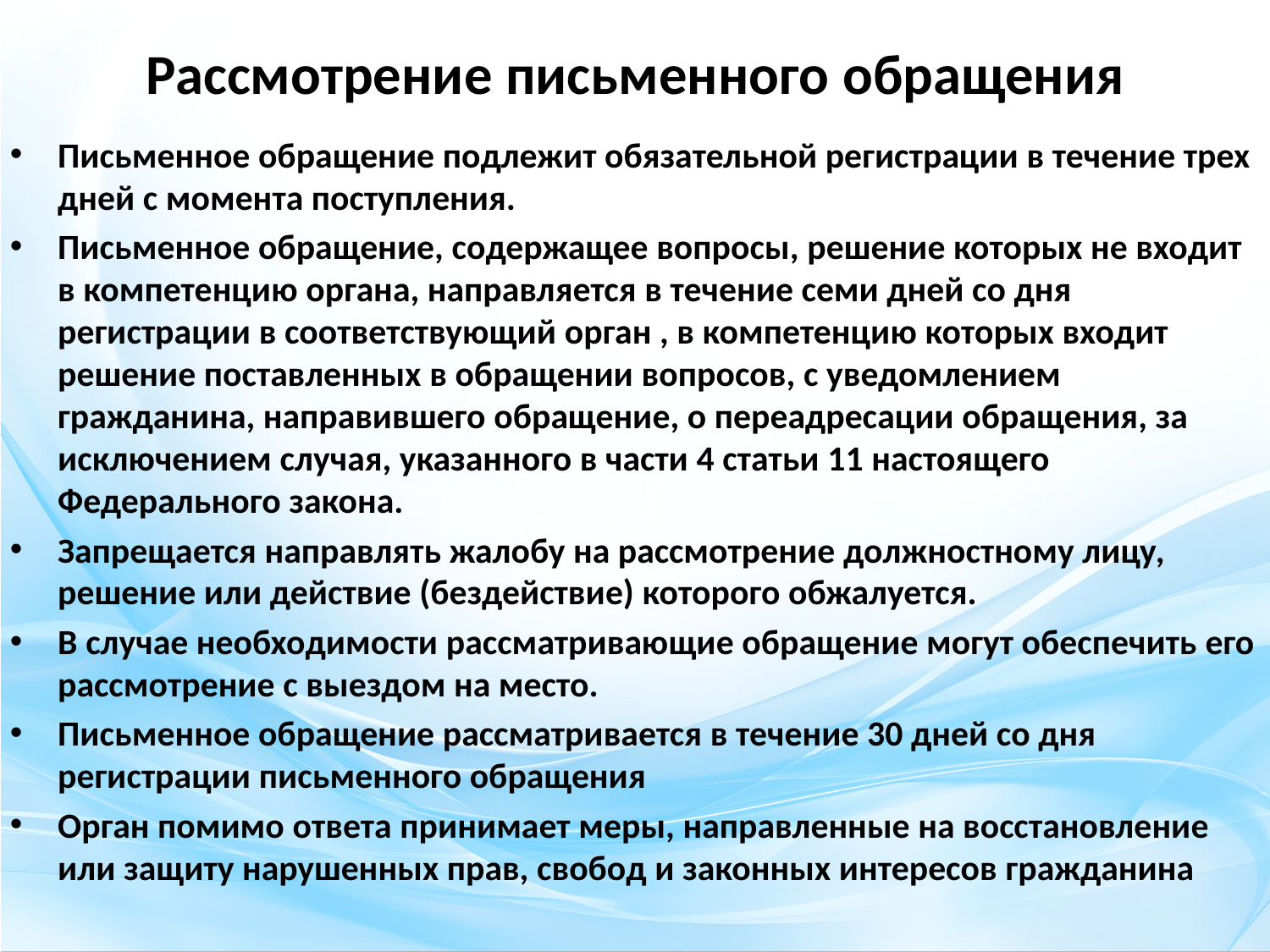

# Рассмотрение письменного обращения
Письменное обращение подлежит обязательной регистрации в течение трех дней с момента поступления.
Письменное обращение, содержащее вопросы, решение которых не входит в компетенцию органа, направляется в течение семи дней со дня регистрации в соответствующий орган , в компетенцию которых входит решение поставленных в обращении вопросов, с уведомлением гражданина, направившего обращение, о переадресации обращения, за исключением случая, указанного в части 4 статьи 11 настоящего Федерального закона.
Запрещается направлять жалобу на рассмотрение должностному лицу, решение или действие (бездействие) которого обжалуется.
В случае необходимости рассматривающие обращение могут обеспечить его рассмотрение с выездом на место.
Письменное обращение рассматривается в течение 30 дней со дня регистрации письменного обращения
Орган помимо ответа принимает меры, направленные на восстановление или защиту нарушенных прав, свобод и законных интересов гражданина